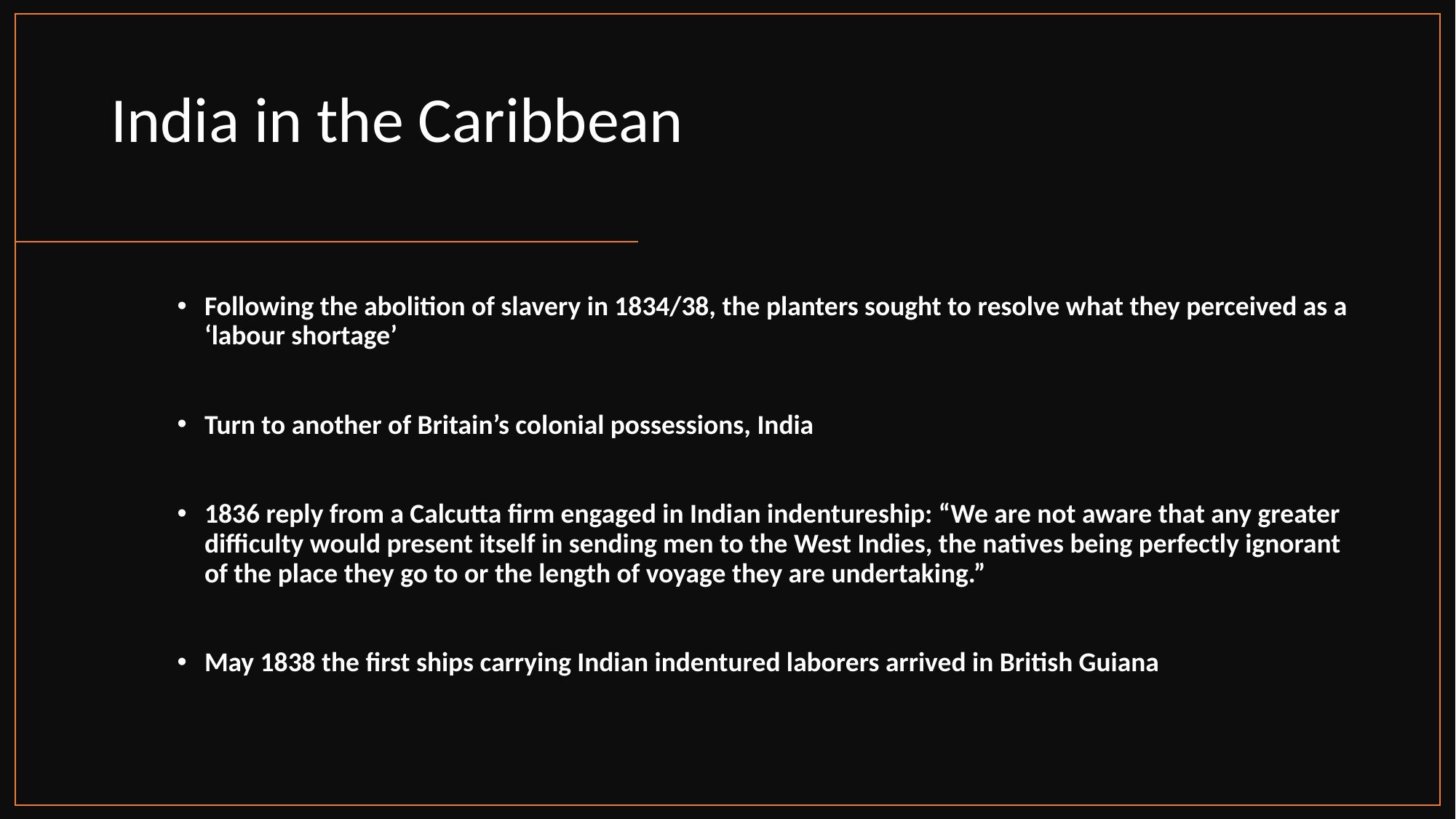

# India in the Caribbean
Following the abolition of slavery in 1834/38, the planters sought to resolve what they perceived as a ‘labour shortage’

Turn to another of Britain’s colonial possessions, India

1836 reply from a Calcutta firm engaged in Indian indentureship: “We are not aware that any greater difficulty would present itself in sending men to the West Indies, the natives being perfectly ignorant of the place they go to or the length of voyage they are undertaking.”

May 1838 the first ships carrying Indian indentured laborers arrived in British Guiana